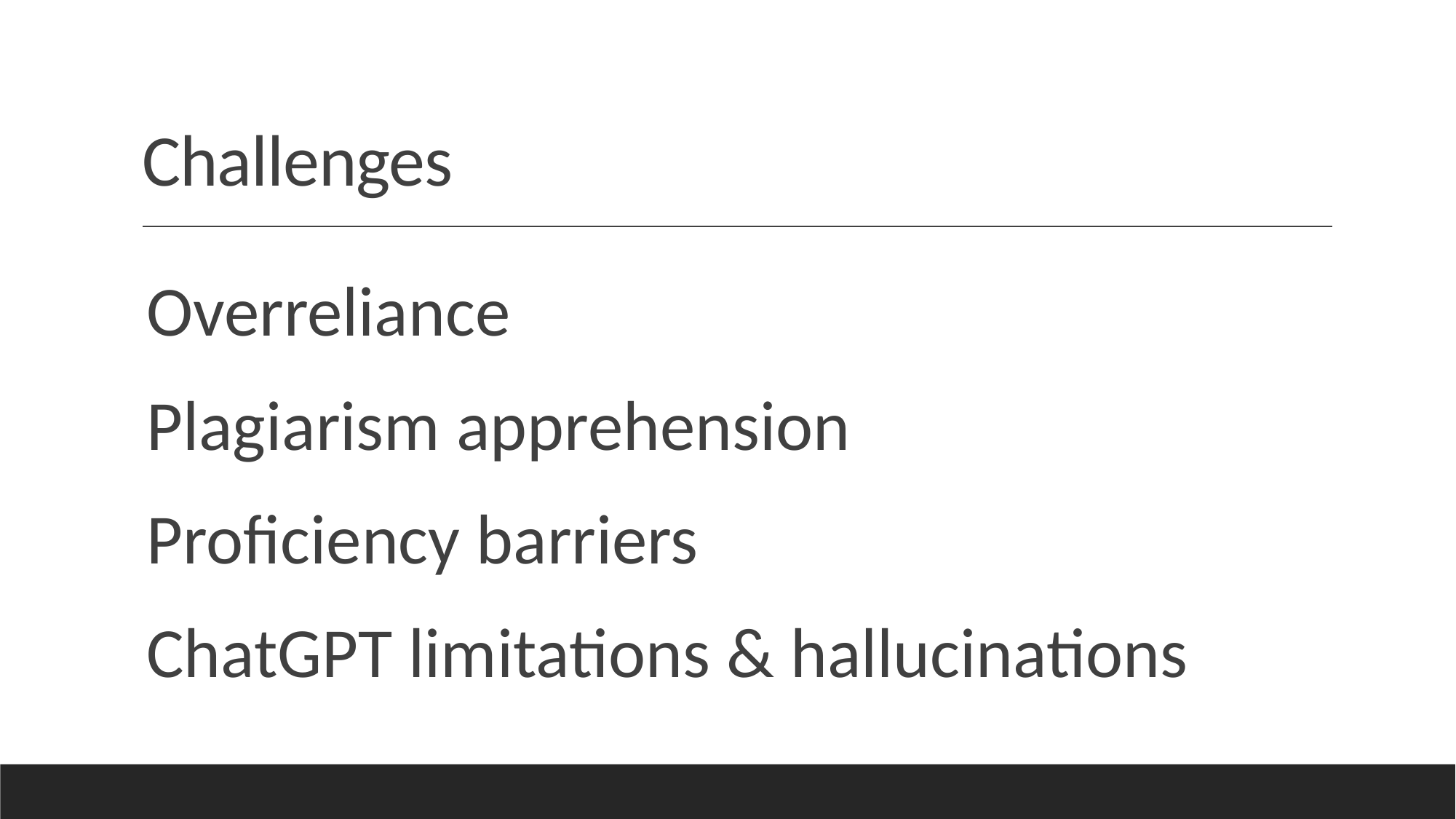

# Challenges
Overreliance
Plagiarism apprehension
Proficiency barriers
ChatGPT limitations & hallucinations